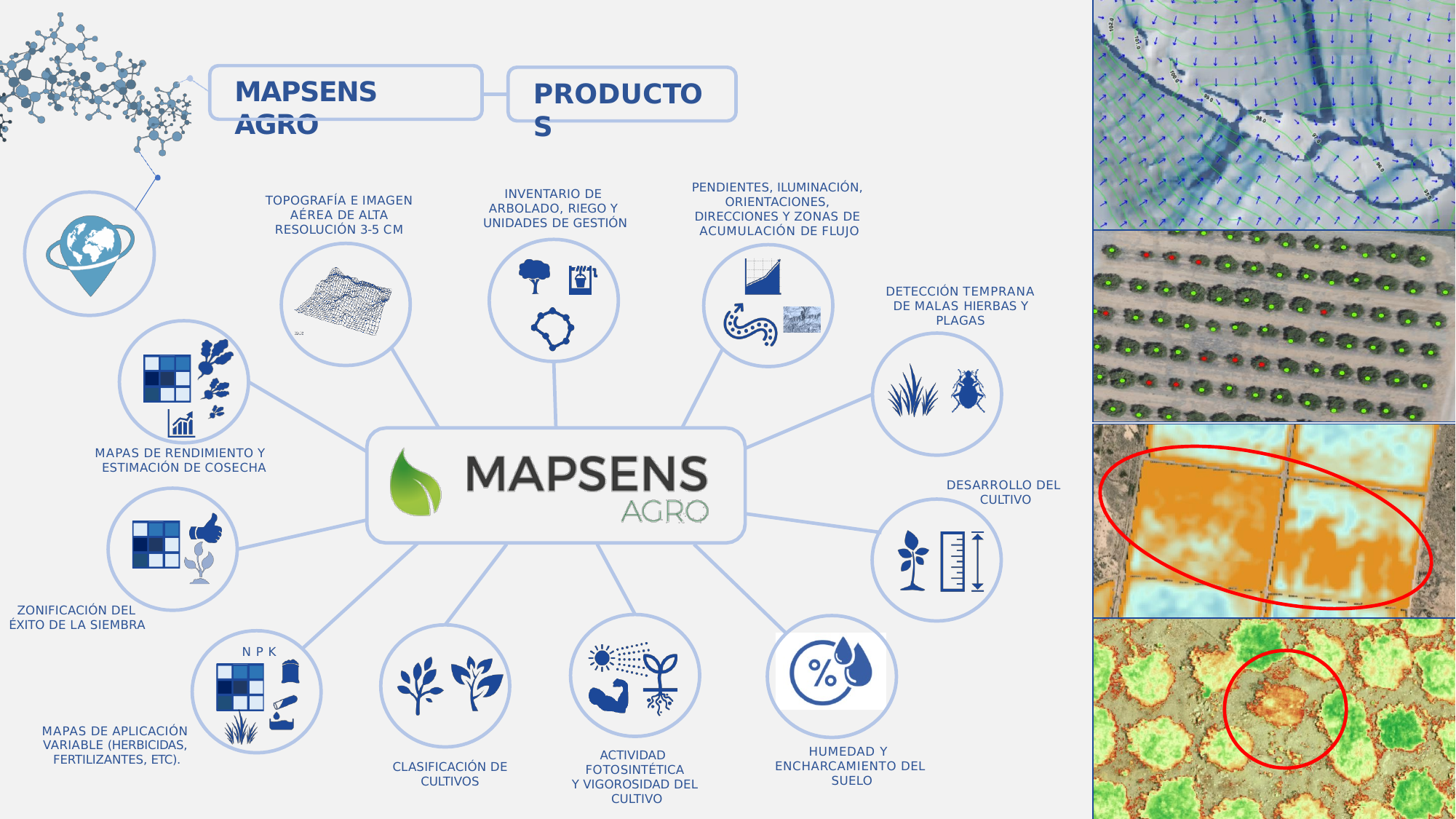

# MAPSENS AGRO

PRODUCTOS

PENDIENTES, ILUMINACIÓN,  ORIENTACIONES,  DIRECCIONES Y ZONAS DE  ACUMULACIÓN DE FLUJO

INVENTARIO DE  ARBOLADO, RIEGO Y  UNIDADES DE GESTIÓN
TOPOGRAFÍA E IMAGEN  AÉREA DE ALTA  RESOLUCIÓN 3-5 CM

DETECCIÓN TEMPRANA  DE MALAS HIERBAS Y  PLAGAS

MAPAS DE RENDIMIENTO Y  ESTIMACIÓN DE COSECHA

DESARROLLO DEL  CULTIVO

ZONIFICACIÓN DEL  ÉXITO DE LA SIEMBRA

N P K

MAPAS DE APLICACIÓN  VARIABLE (HERBICIDAS,  FERTILIZANTES, ETC).
HUMEDAD Y  ENCHARCAMIENTO DEL  SUELO
ACTIVIDAD  FOTOSINTÉTICA
Y VIGOROSIDAD DEL  CULTIVO
CLASIFICACIÓN DE  CULTIVOS